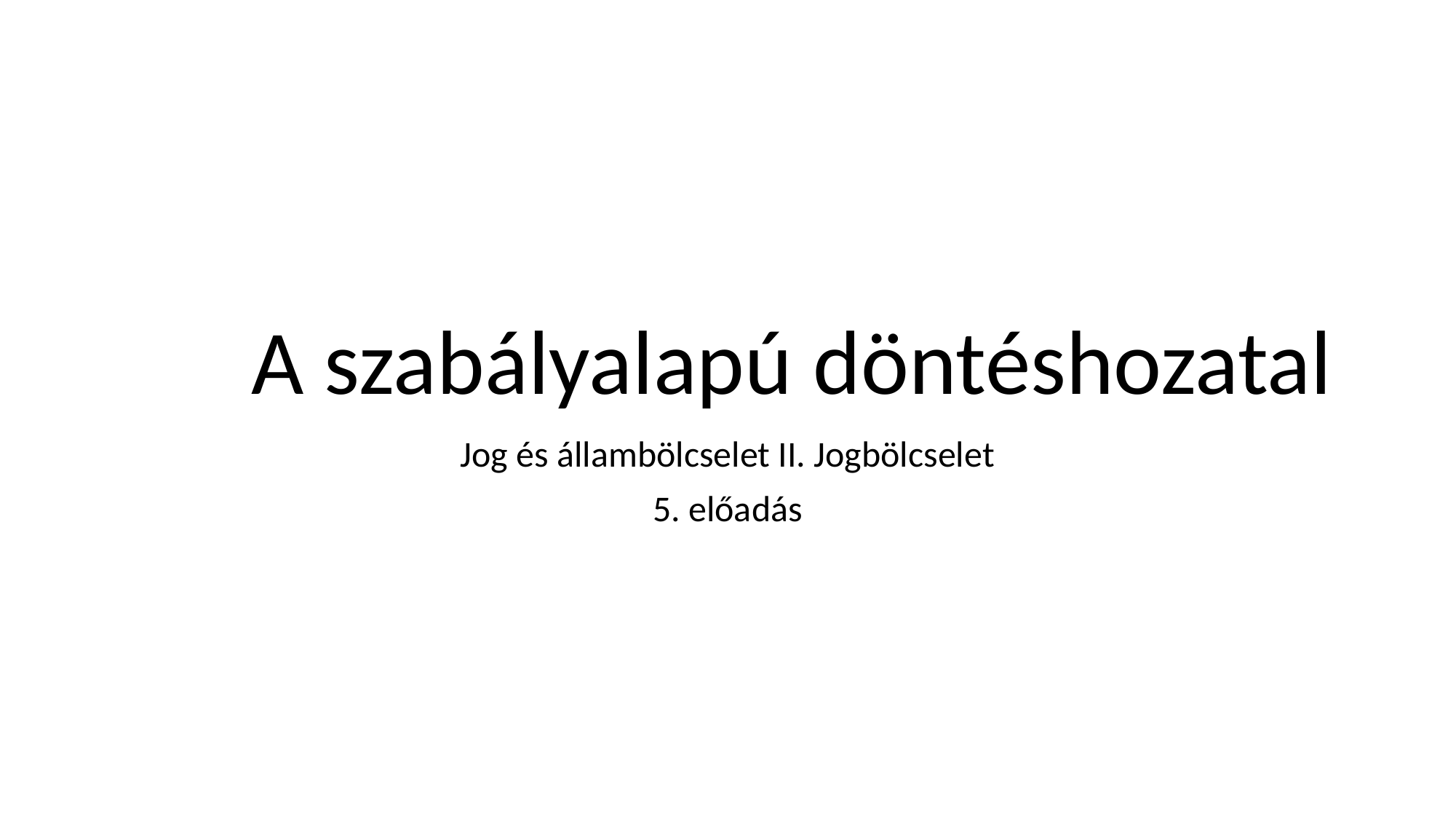

# A szabályalapú döntéshozatal
Jog és állambölcselet II. Jogbölcselet
5. előadás